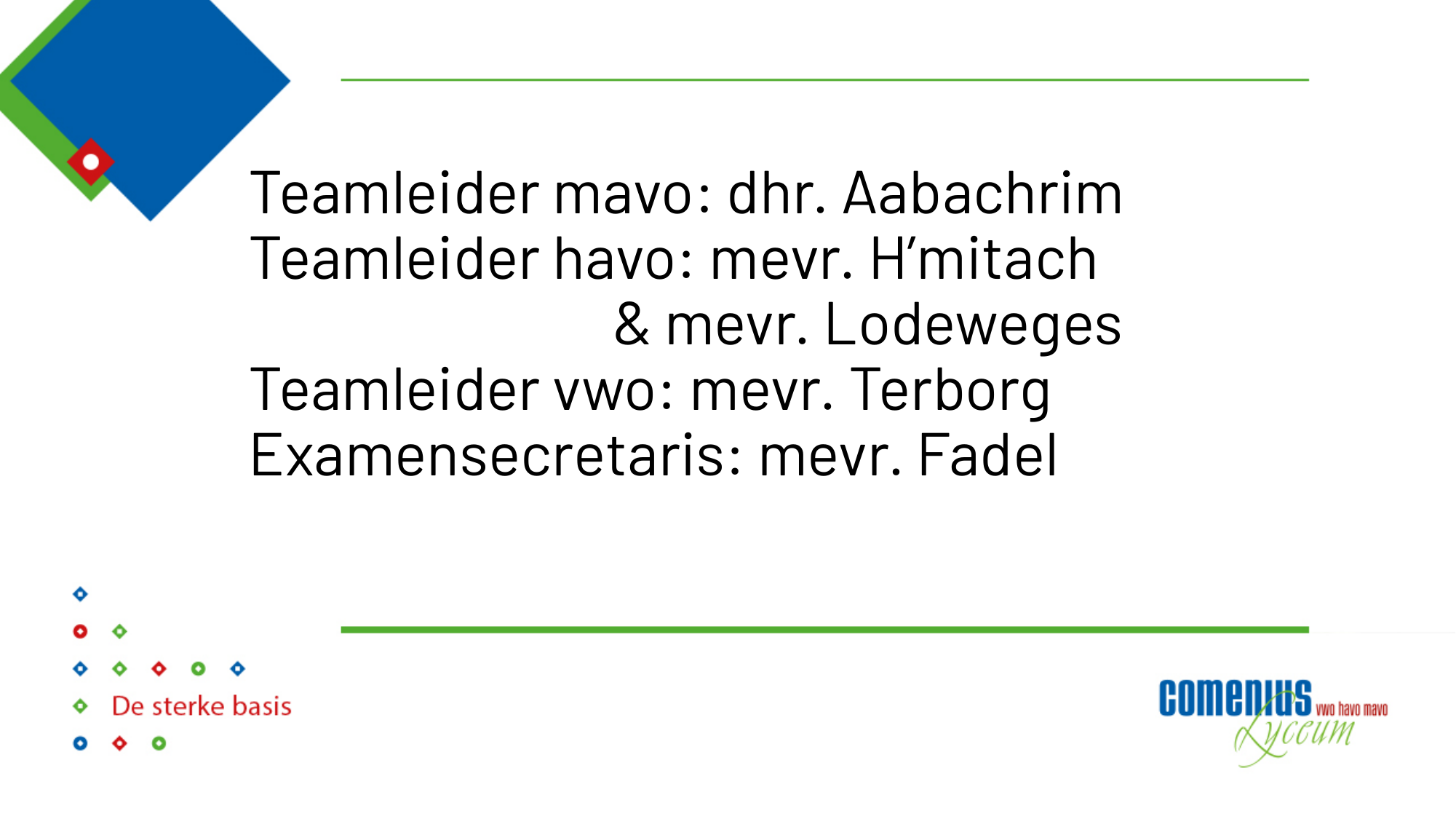

# Teamleider mavo: dhr. Aabachrim Teamleider havo: mevr. H’mitach & mevr. Lodeweges Teamleider vwo: mevr. Terborg Examensecretaris: mevr. Fadel